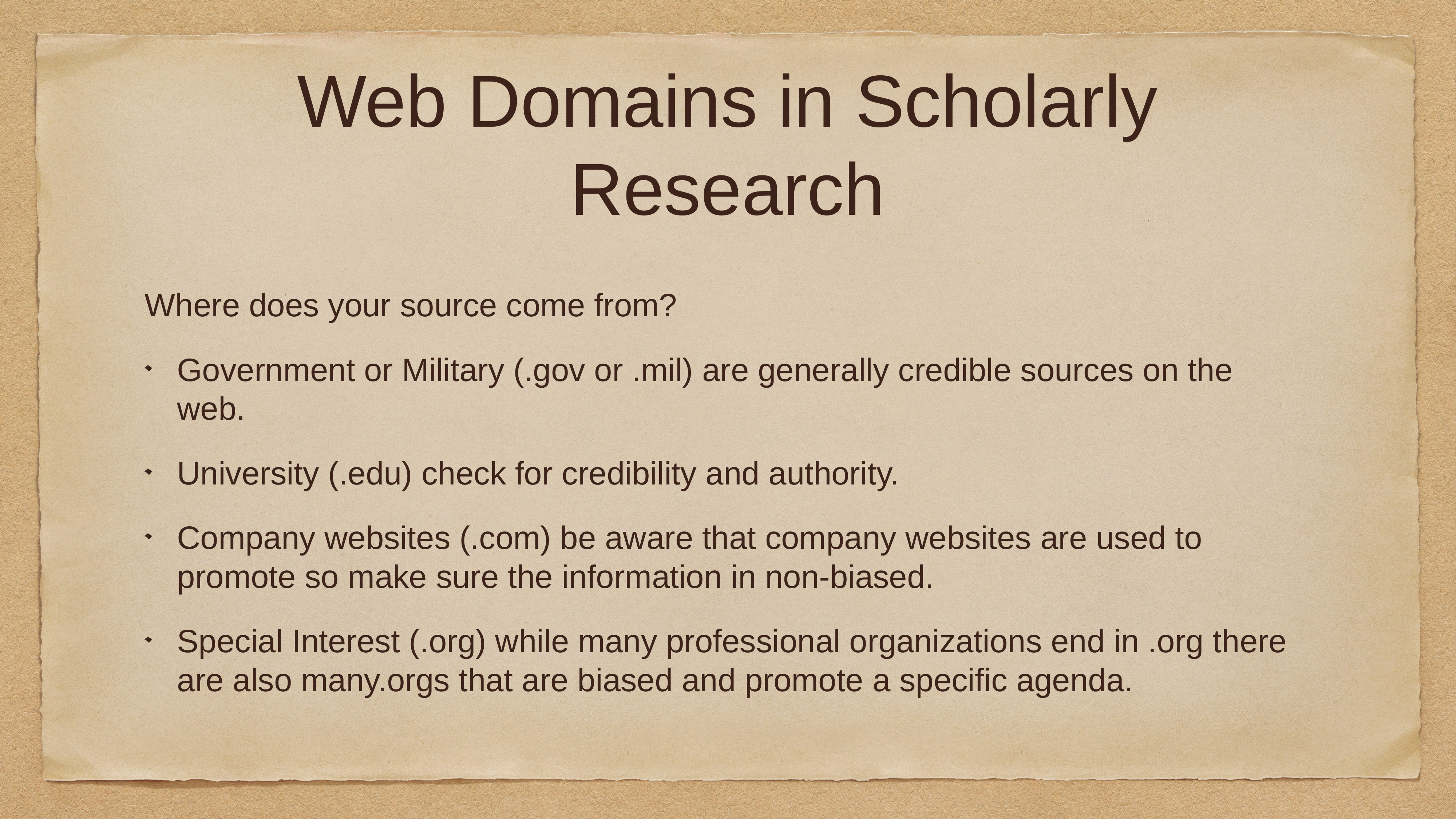

# Web Domains in Scholarly Research
Where does your source come from?
Government or Military (.gov or .mil) are generally credible sources on the web.
University (.edu) check for credibility and authority.
Company websites (.com) be aware that company websites are used to promote so make sure the information in non-biased.
Special Interest (.org) while many professional organizations end in .org there are also many.orgs that are biased and promote a specific agenda.